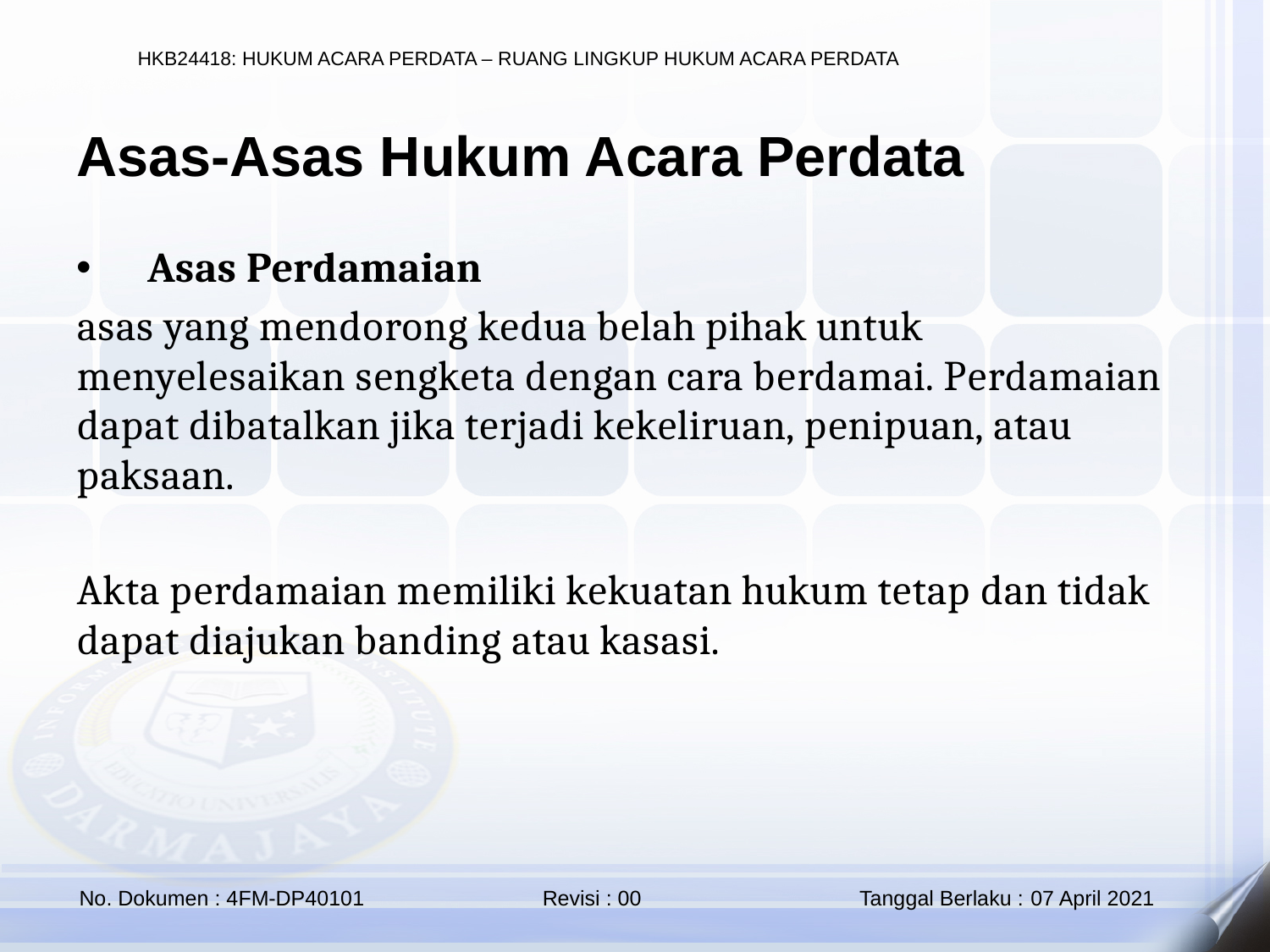

Asas-Asas Hukum Acara Perdata
Asas Perdamaian
asas yang mendorong kedua belah pihak untuk menyelesaikan sengketa dengan cara berdamai. Perdamaian dapat dibatalkan jika terjadi kekeliruan, penipuan, atau paksaan.

Akta perdamaian memiliki kekuatan hukum tetap dan tidak dapat diajukan banding atau kasasi.